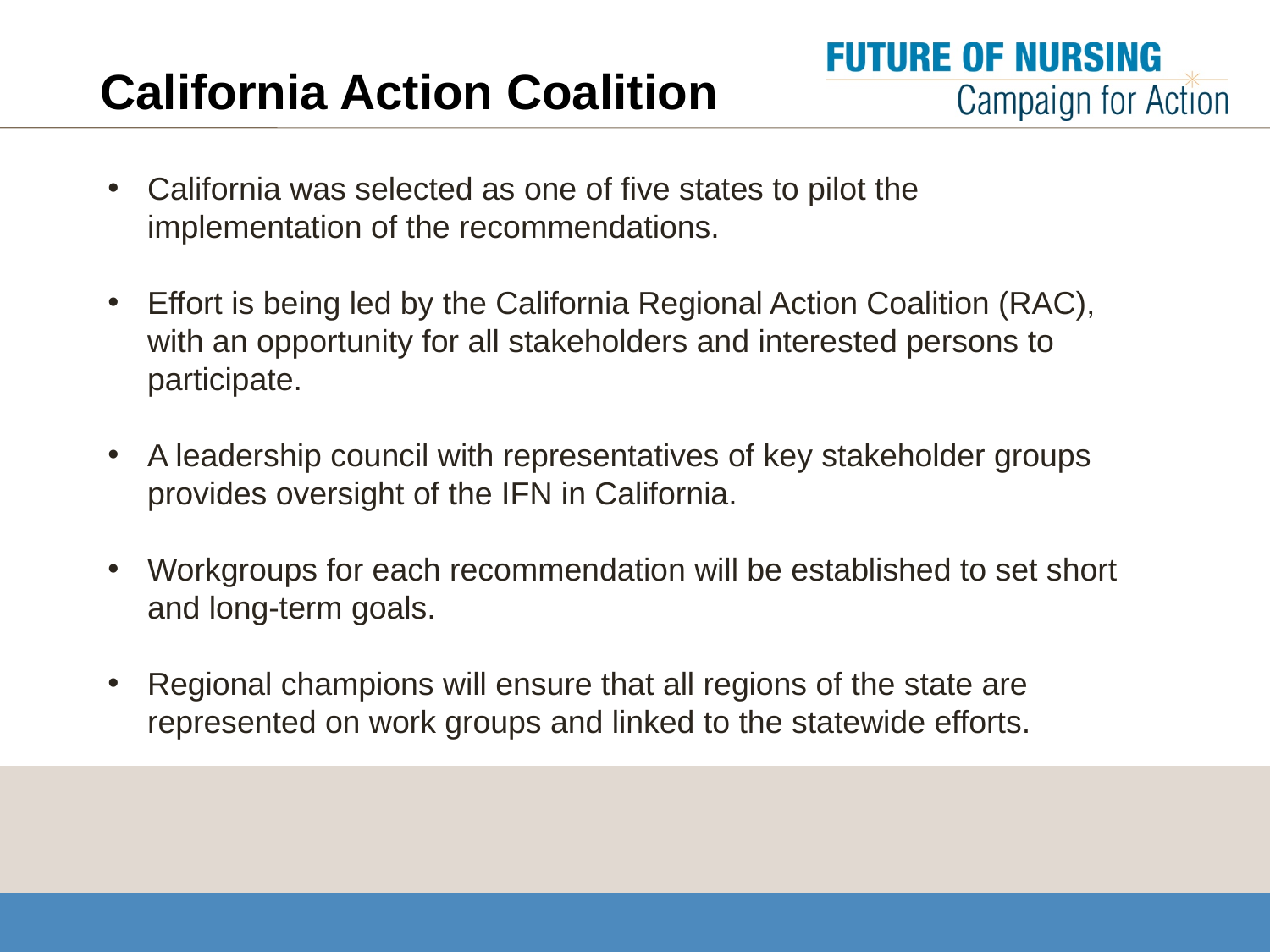

# California Action Coalition
California was selected as one of five states to pilot the implementation of the recommendations.

Effort is being led by the California Regional Action Coalition (RAC), with an opportunity for all stakeholders and interested persons to participate.

A leadership council with representatives of key stakeholder groups provides oversight of the IFN in California.

Workgroups for each recommendation will be established to set short and long-term goals.

Regional champions will ensure that all regions of the state are represented on work groups and linked to the statewide efforts.